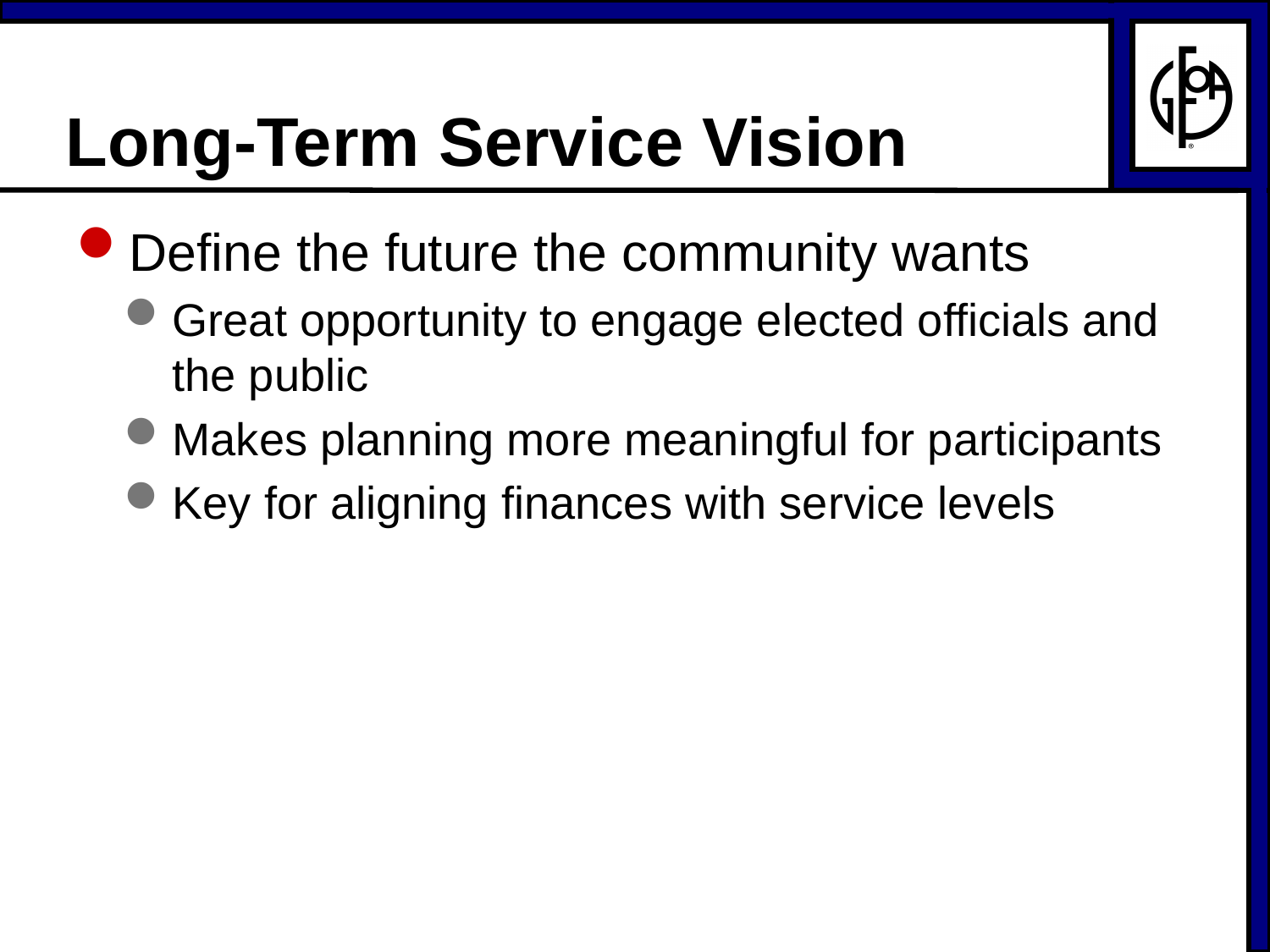

# Long-Term Service Vision
Define the future the community wants
Great opportunity to engage elected officials and the public
Makes planning more meaningful for participants
Key for aligning finances with service levels